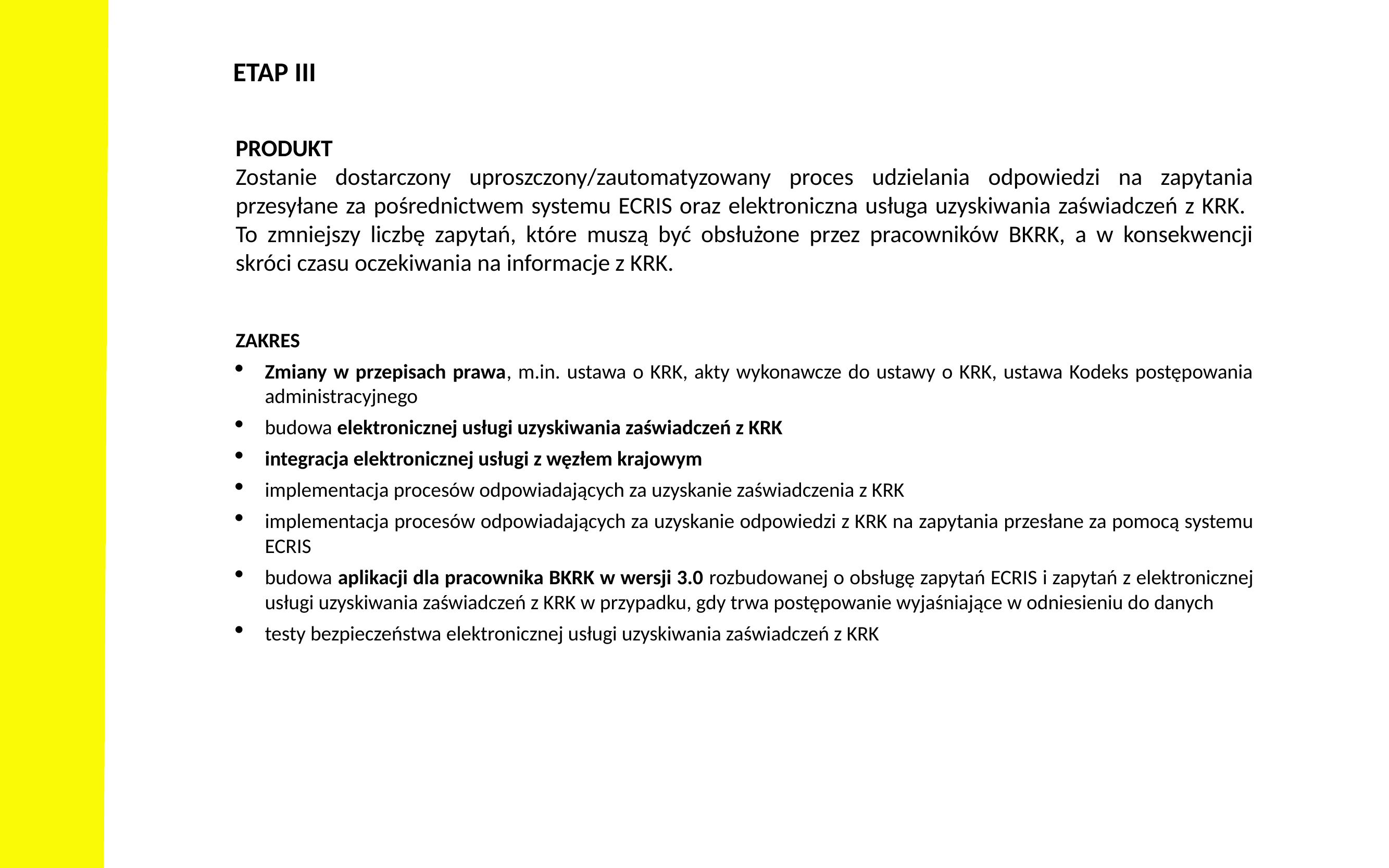

ETAP III
PRODUKT
Zostanie dostarczony uproszczony/zautomatyzowany proces udzielania odpowiedzi na zapytania przesyłane za pośrednictwem systemu ECRIS oraz elektroniczna usługa uzyskiwania zaświadczeń z KRK.
To zmniejszy liczbę zapytań, które muszą być obsłużone przez pracowników BKRK, a w konsekwencji skróci czasu oczekiwania na informacje z KRK.
ZAKRES
Zmiany w przepisach prawa, m.in. ustawa o KRK, akty wykonawcze do ustawy o KRK, ustawa Kodeks postępowania administracyjnego
budowa elektronicznej usługi uzyskiwania zaświadczeń z KRK
integracja elektronicznej usługi z węzłem krajowym
implementacja procesów odpowiadających za uzyskanie zaświadczenia z KRK
implementacja procesów odpowiadających za uzyskanie odpowiedzi z KRK na zapytania przesłane za pomocą systemu ECRIS
budowa aplikacji dla pracownika BKRK w wersji 3.0 rozbudowanej o obsługę zapytań ECRIS i zapytań z elektronicznej usługi uzyskiwania zaświadczeń z KRK w przypadku, gdy trwa postępowanie wyjaśniające w odniesieniu do danych
testy bezpieczeństwa elektronicznej usługi uzyskiwania zaświadczeń z KRK